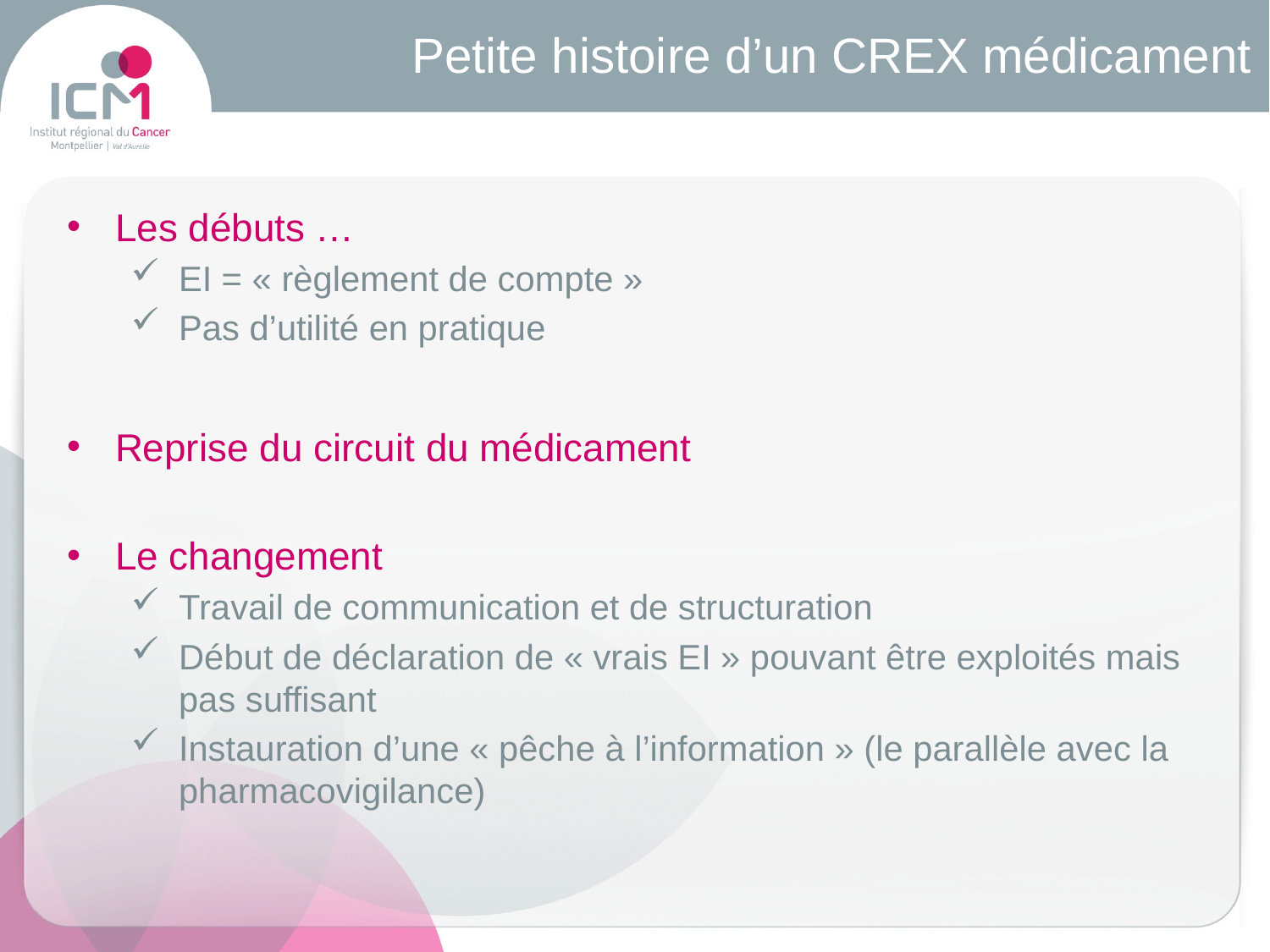

# Petite histoire d’un CREX médicament
Les débuts …
EI = « règlement de compte »
Pas d’utilité en pratique

Reprise du circuit du médicament

Le changement
Travail de communication et de structuration
Début de déclaration de « vrais EI » pouvant être exploités mais pas suffisant
Instauration d’une « pêche à l’information » (le parallèle avec la pharmacovigilance)